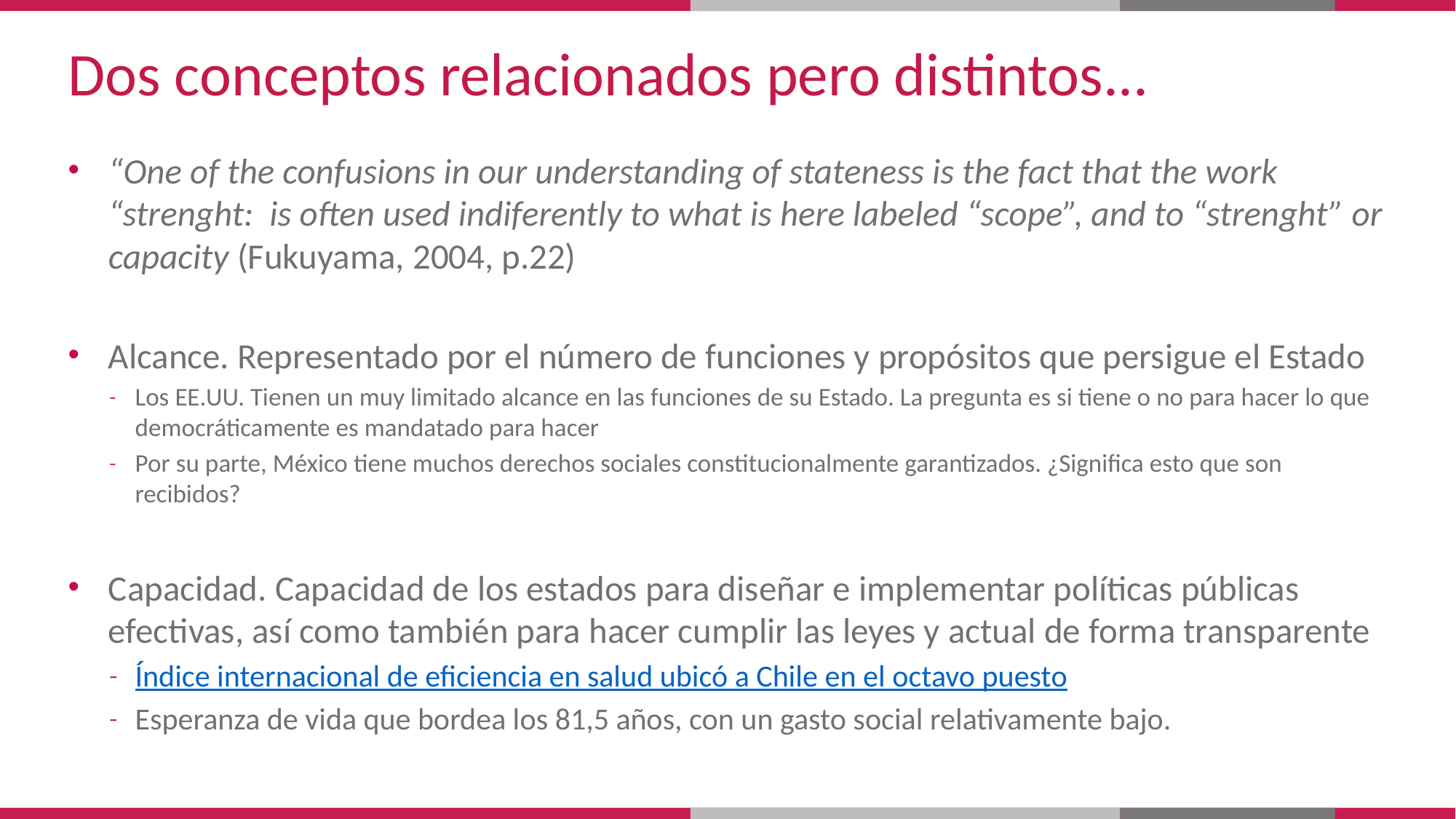

# Dos conceptos relacionados pero distintos...
“One of the confusions in our understanding of stateness is the fact that the work “strenght:  is often used indiferently to what is here labeled “scope”, and to “strenght” or capacity (Fukuyama, 2004, p.22)

Alcance. Representado por el número de funciones y propósitos que persigue el Estado
Los EE.UU. Tienen un muy limitado alcance en las funciones de su Estado. La pregunta es si tiene o no para hacer lo que democráticamente es mandatado para hacer
Por su parte, México tiene muchos derechos sociales constitucionalmente garantizados. ¿Significa esto que son recibidos?

Capacidad. Capacidad de los estados para diseñar e implementar políticas públicas efectivas, así como también para hacer cumplir las leyes y actual de forma transparente
Índice internacional de eficiencia en salud ubicó a Chile en el octavo puesto
Esperanza de vida que bordea los 81,5 años, con un gasto social relativamente bajo.